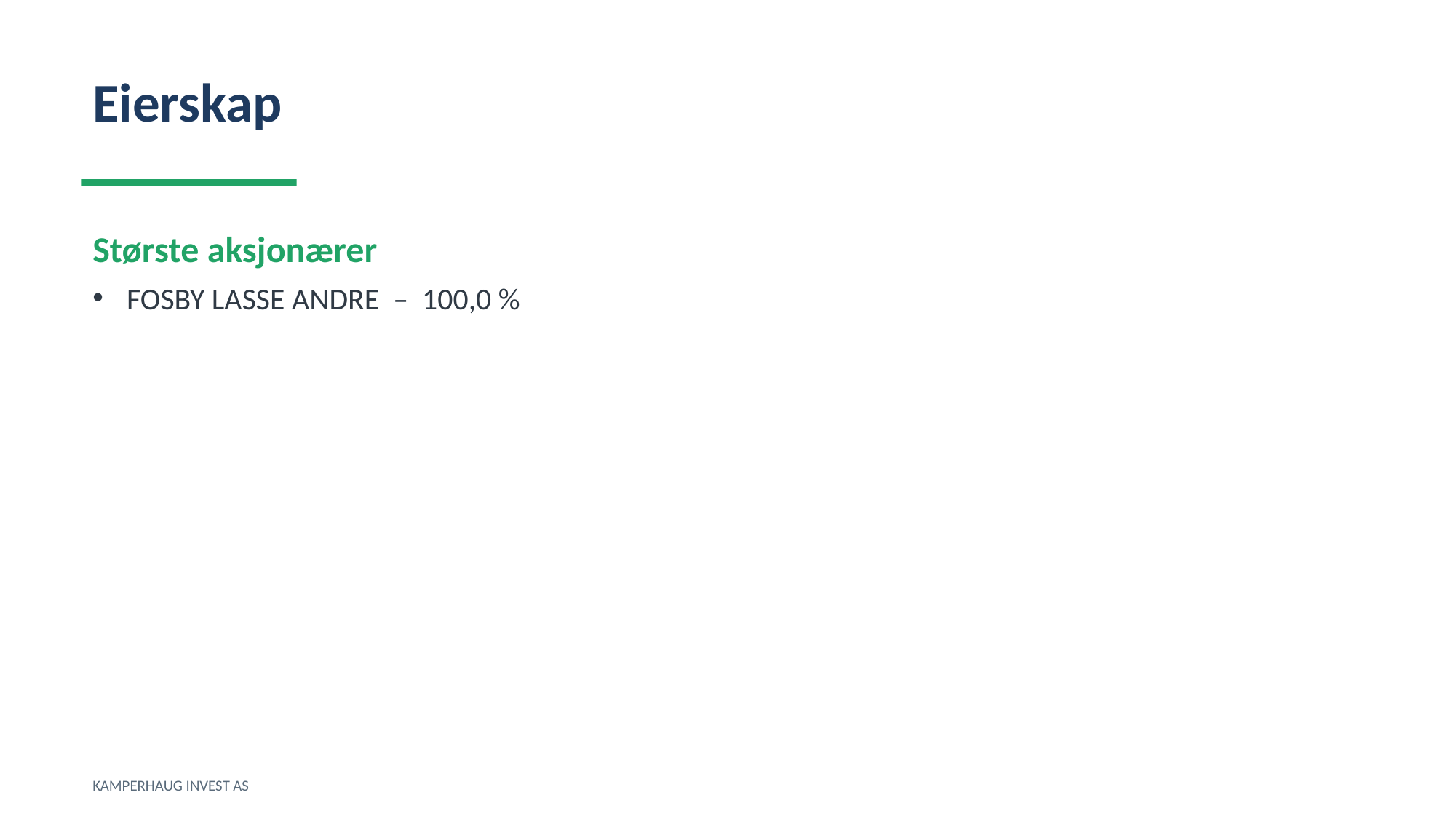

Eierskap

Største aksjonærer
FOSBY LASSE ANDRE  –  100,0 %
KAMPERHAUG INVEST AS